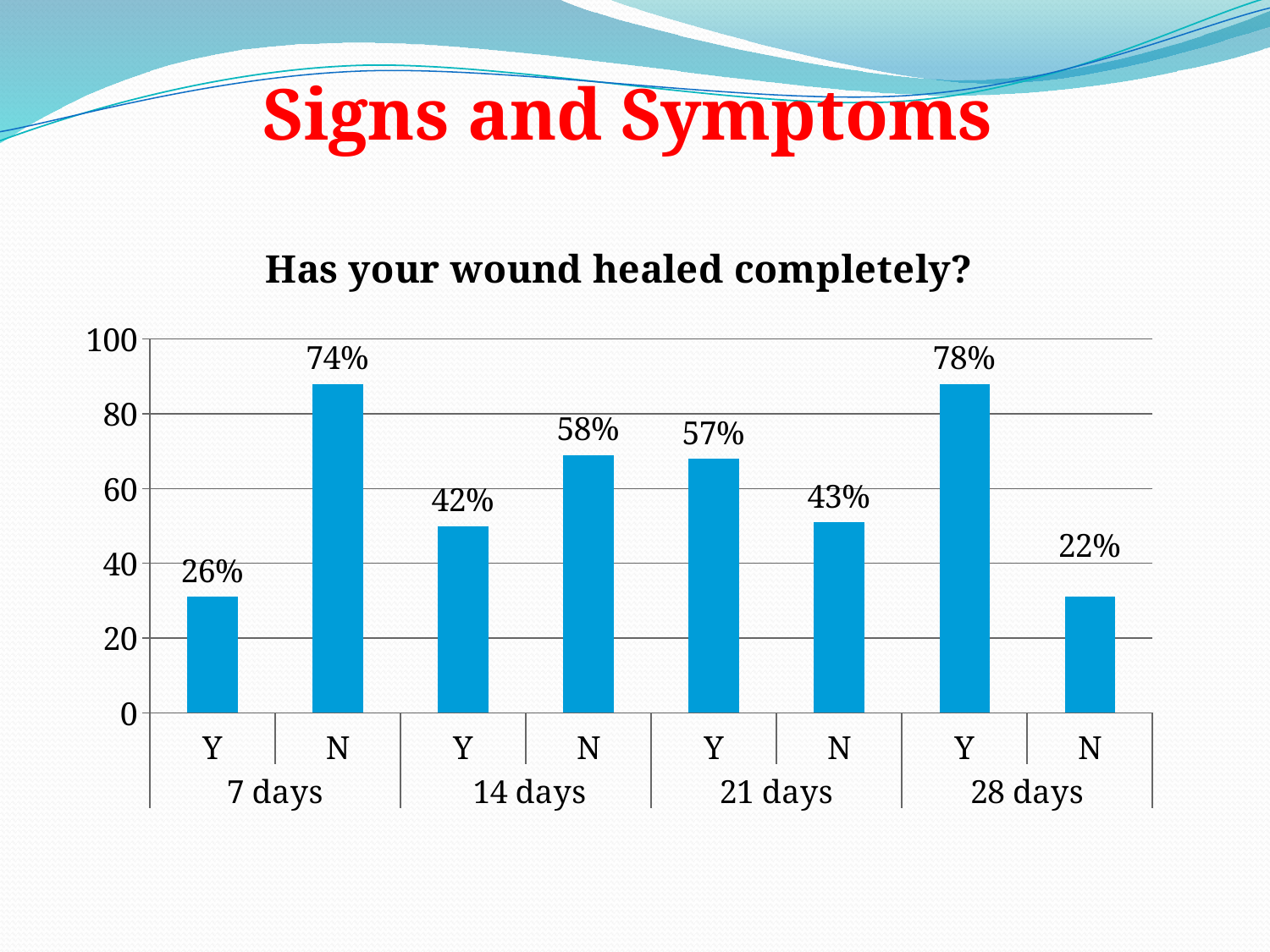

Signs and Symptoms

### Chart:

| Category | Has your wound healed completely? |
|---|---|
| Y | 31.0 |
| N | 88.0 |
| Y | 50.0 |
| N | 69.0 |
| Y | 68.0 |
| N | 51.0 |
| Y | 88.0 |
| N | 31.0 |